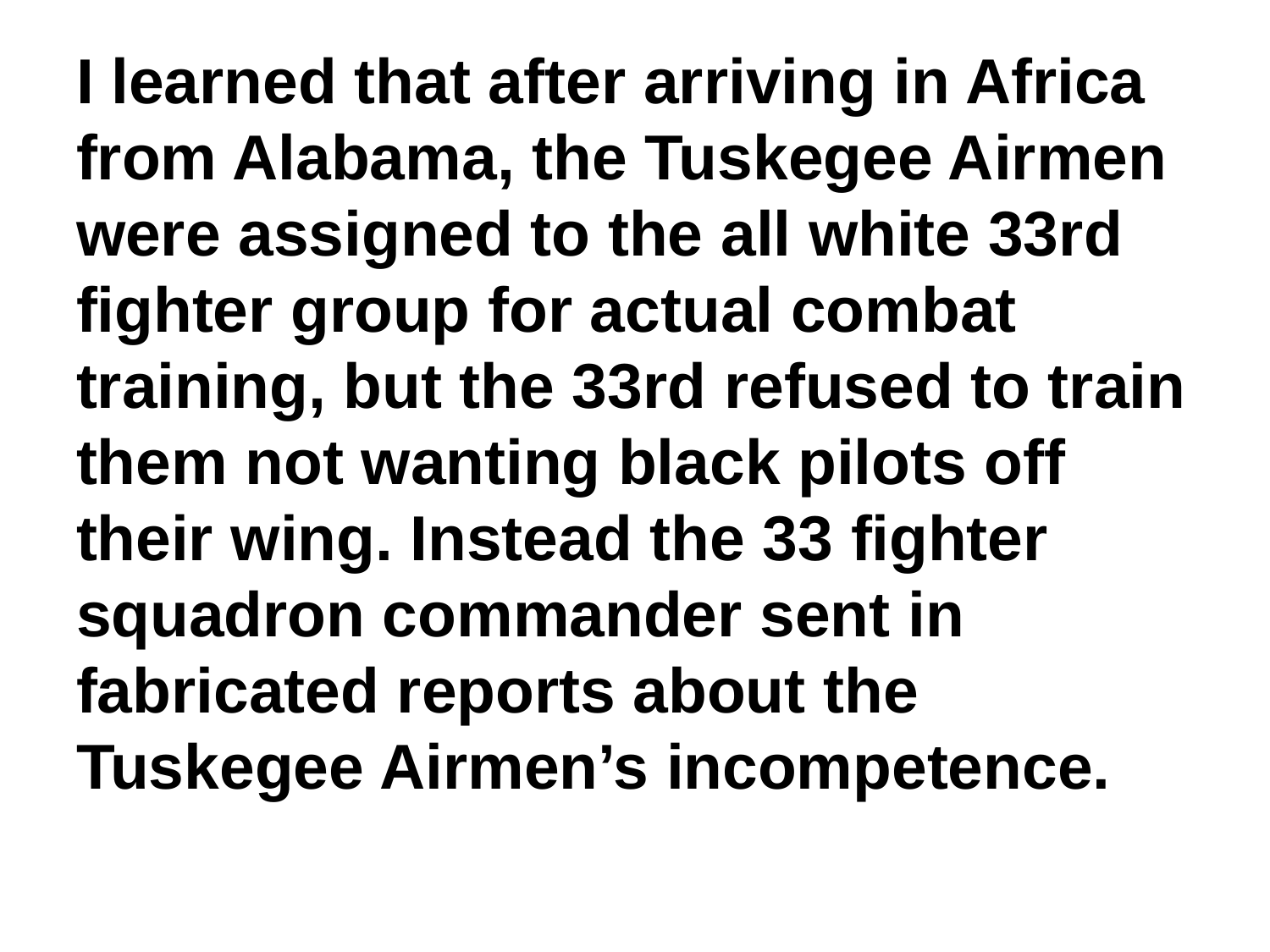

# I learned that after arriving in Africa from Alabama, the Tuskegee Airmen were assigned to the all white 33rd fighter group for actual combat training, but the 33rd refused to train them not wanting black pilots off their wing. Instead the 33 fighter squadron commander sent in fabricated reports about the Tuskegee Airmen’s incompetence.